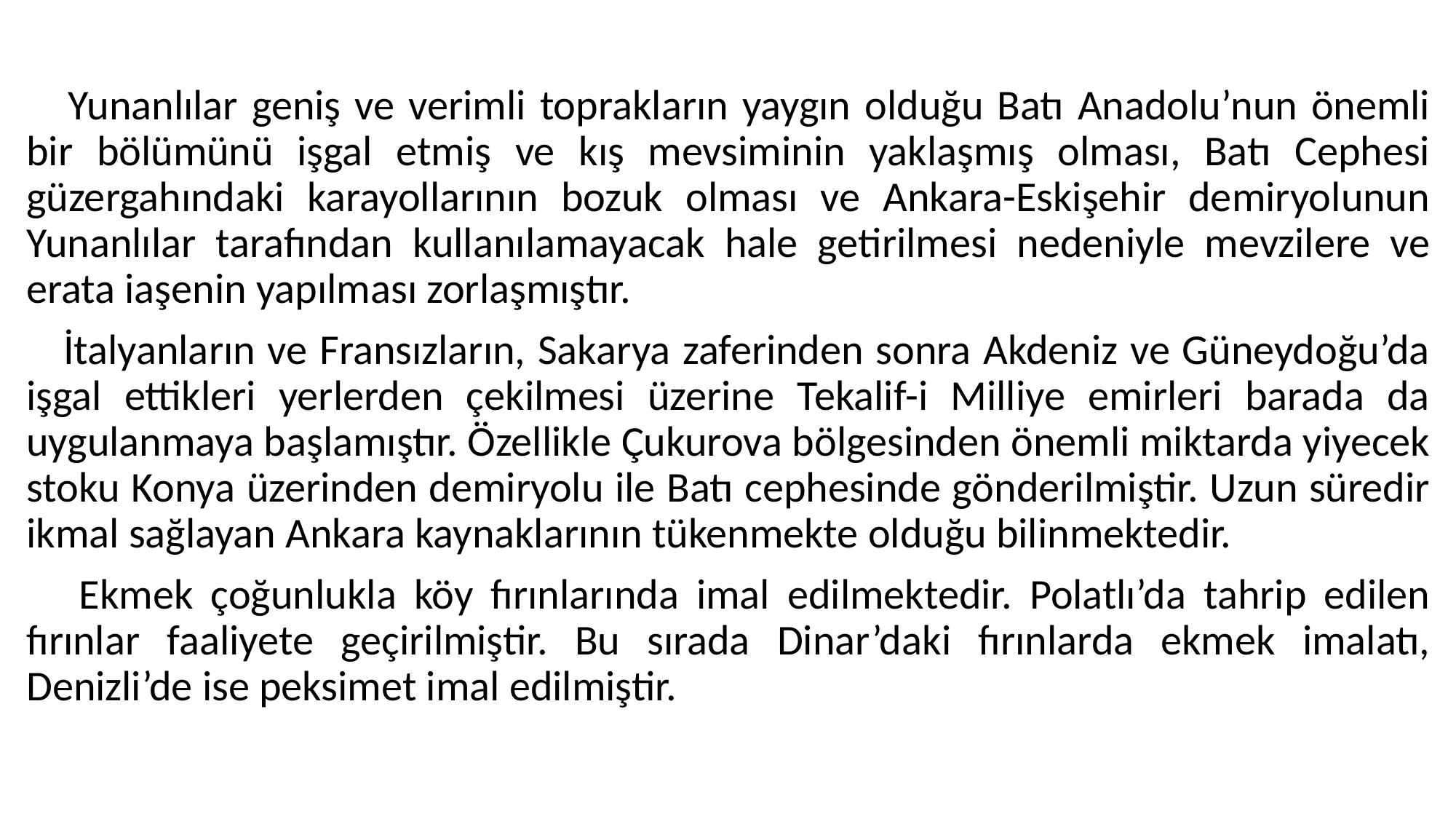

#
   Yunanlılar geniş ve verimli toprakların yaygın olduğu Batı Anadolu’nun önemli bir bölümünü işgal etmiş ve kış mevsiminin yaklaşmış olması, Batı Cephesi güzergahındaki karayollarının bozuk olması ve Ankara-Eskişehir demiryolunun Yunanlılar tarafından kullanılamayacak hale getirilmesi nedeniyle mevzilere ve erata iaşenin yapılması zorlaşmıştır.
   İtalyanların ve Fransızların, Sakarya zaferinden sonra Akdeniz ve Güneydoğu’da işgal ettikleri yerlerden çekilmesi üzerine Tekalif-i Milliye emirleri barada da uygulanmaya başlamıştır. Özellikle Çukurova bölgesinden önemli miktarda yiyecek stoku Konya üzerinden demiryolu ile Batı cephesinde gönderilmiştir. Uzun süredir ikmal sağlayan Ankara kaynaklarının tükenmekte olduğu bilinmektedir.
   Ekmek çoğunlukla köy fırınlarında imal edilmektedir. Polatlı’da tahrip edilen fırınlar faaliyete geçirilmiştir. Bu sırada Dinar’daki fırınlarda ekmek imalatı, Denizli’de ise peksimet imal edilmiştir.